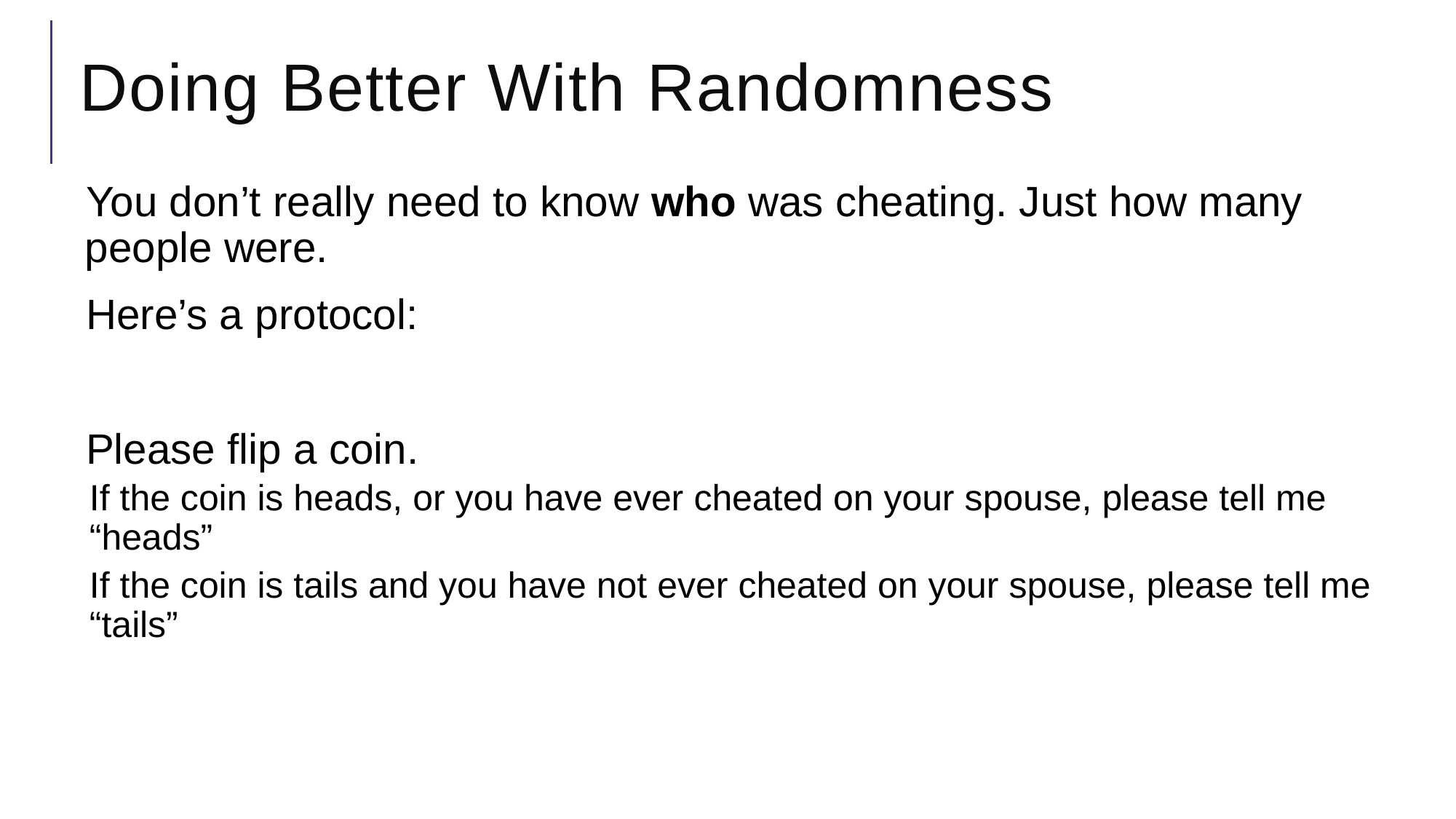

# Doing Better With Randomness
You don’t really need to know who was cheating. Just how many people were.
Here’s a protocol:

Please flip a coin.
If the coin is heads, or you have ever cheated on your spouse, please tell me “heads”
If the coin is tails and you have not ever cheated on your spouse, please tell me “tails”